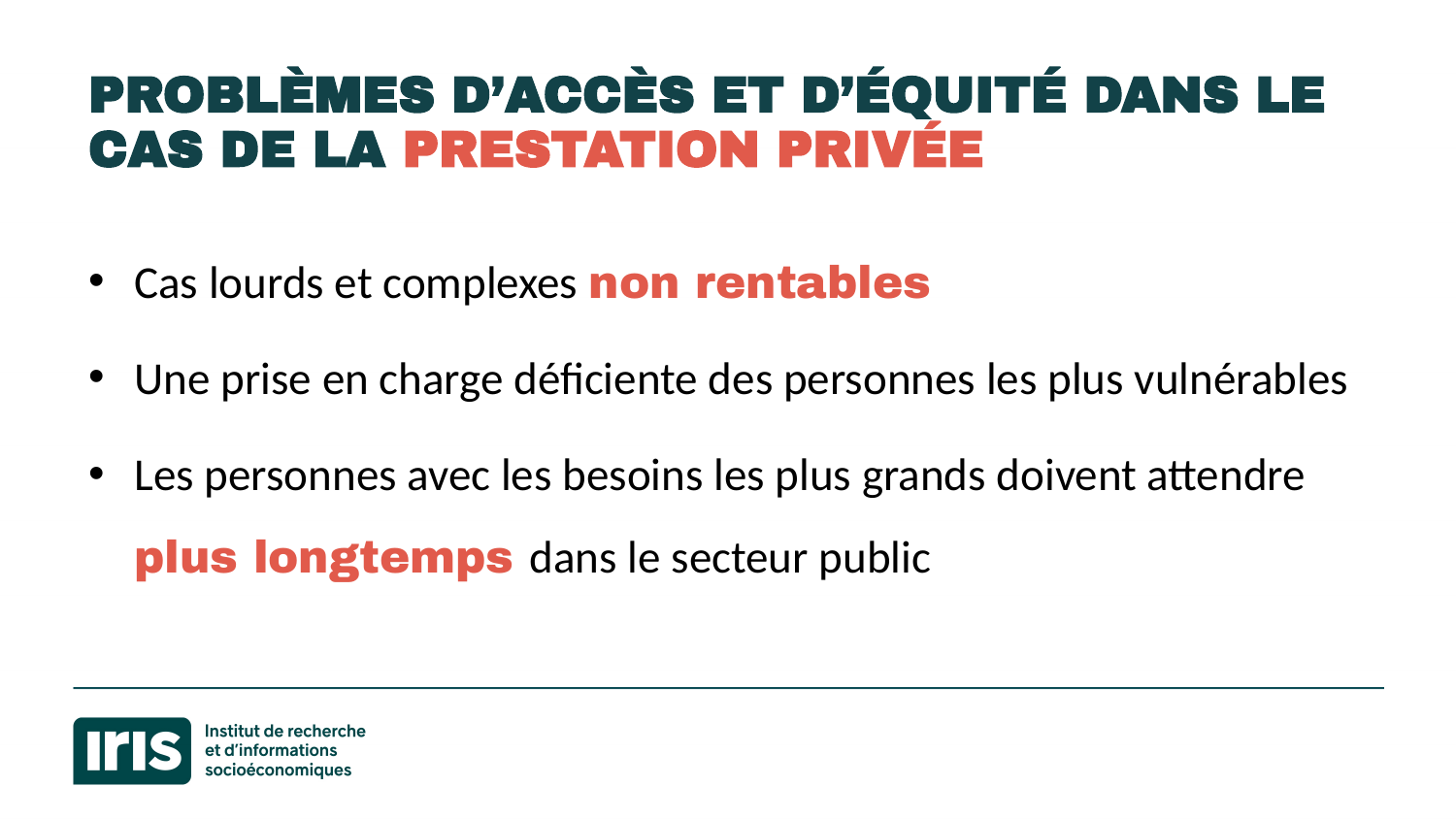

# Problèmes d’accès et d’équité dans le cas de la prestation privée
Cas lourds et complexes non rentables
Une prise en charge déficiente des personnes les plus vulnérables
Les personnes avec les besoins les plus grands doivent attendre plus longtemps dans le secteur public